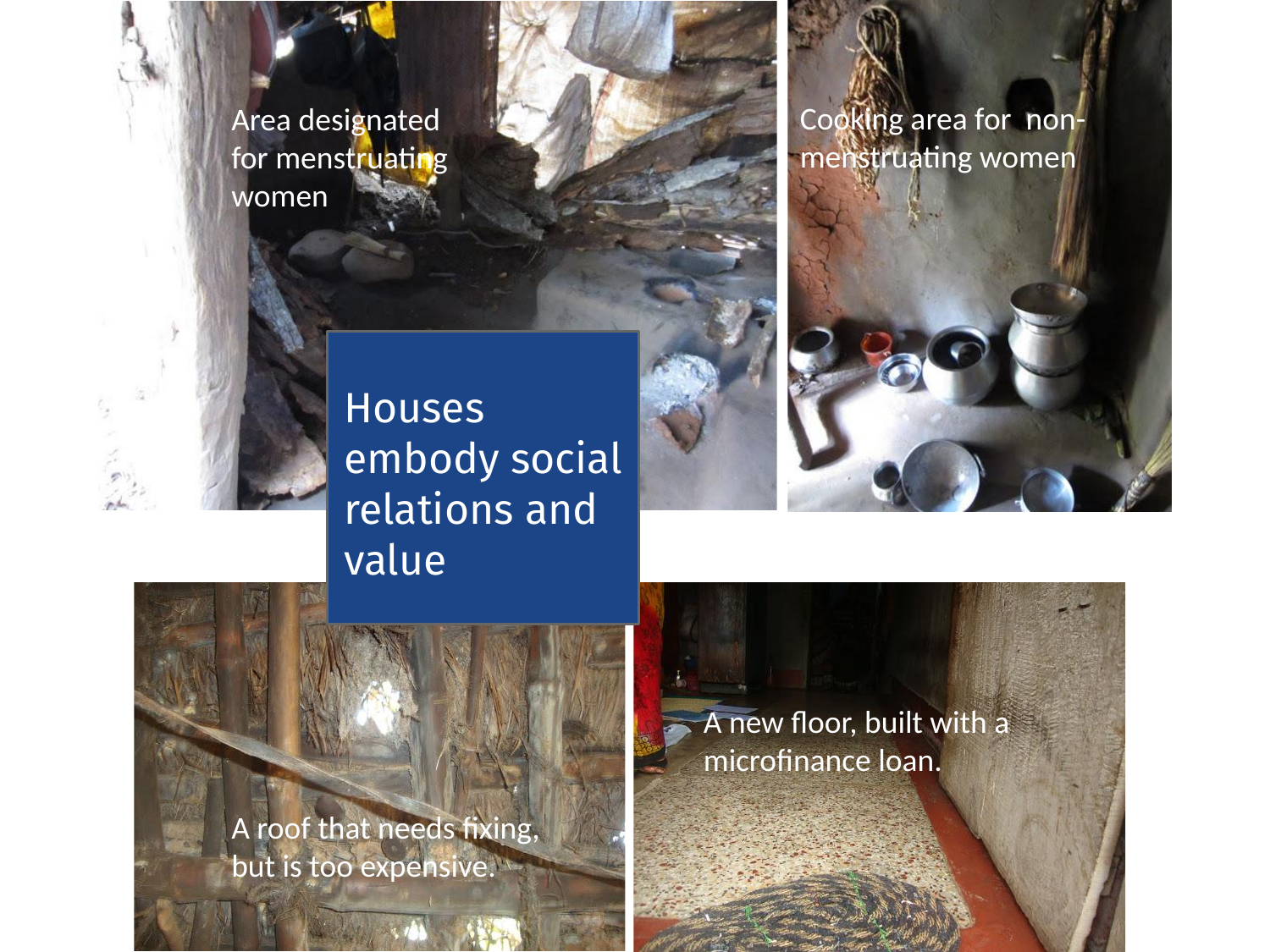

Cooking area for  non-menstruating women

Area designated for menstruating women

Houses embody social relations and value

A new floor, built with a microfinance loan.
A roof that needs fixing, but is too expensive.